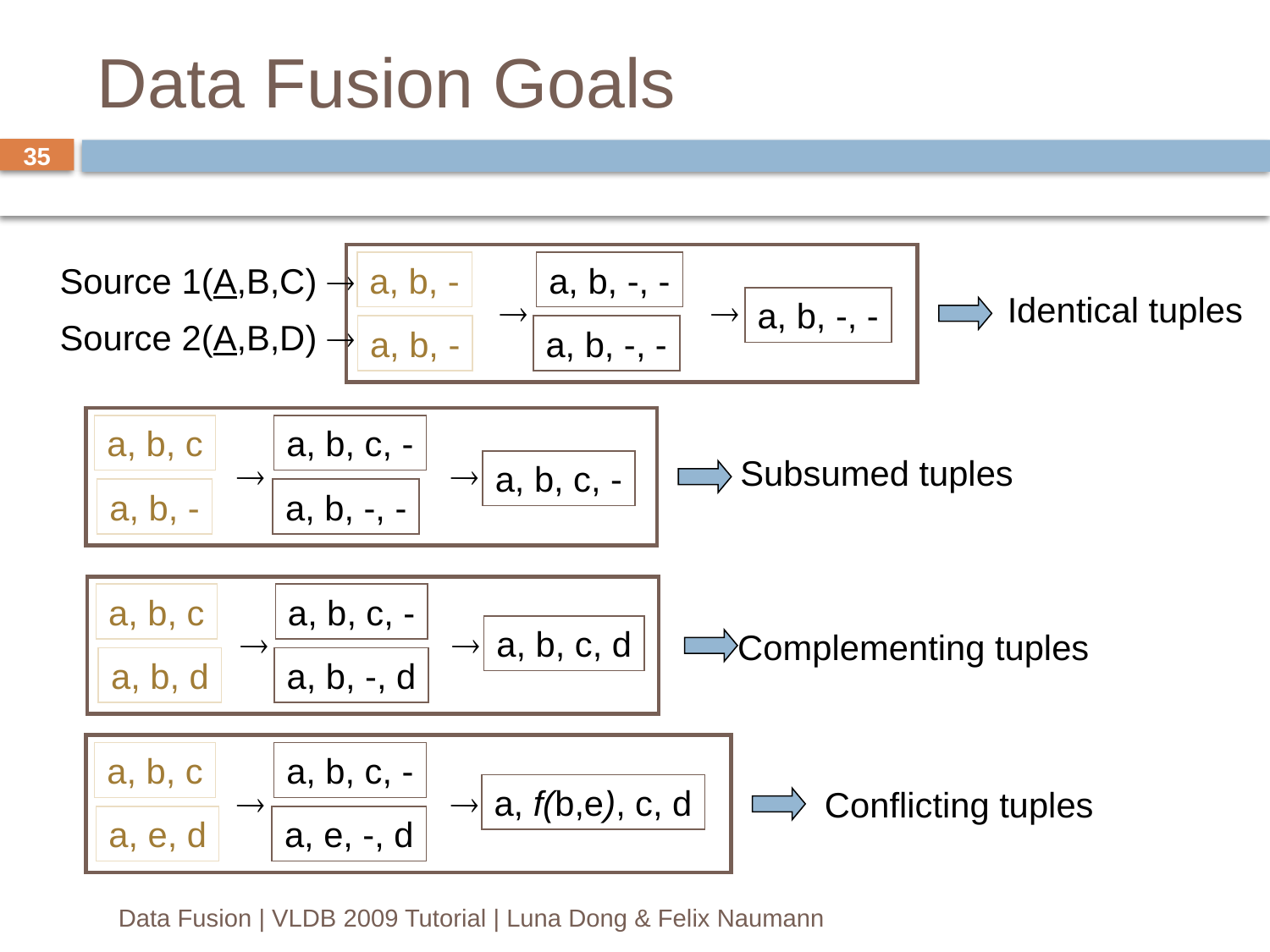

# Data Fusion Goals
35

a, b, -
a, b, -, -
Source 1(A,B,C) →
Identical tuples
→
→
a, b, -, -

Source 2(A,B,D) →
a, b, -
a, b, -, -

a, b, c
a, b, c, -
Subsumed tuples
→
→
a, b, c, -

a, b, -
a, b, -, -

a, b, c
a, b, c, -
→
→
a, b, c, d
Complementing tuples

a, b, d
a, b, -, d

a, b, c
a, b, c, -
→
→
a, f(b,e), c, d
Conflicting tuples

a, e, d
a, e, -, d
Data Fusion | VLDB 2009 Tutorial | Luna Dong & Felix Naumann